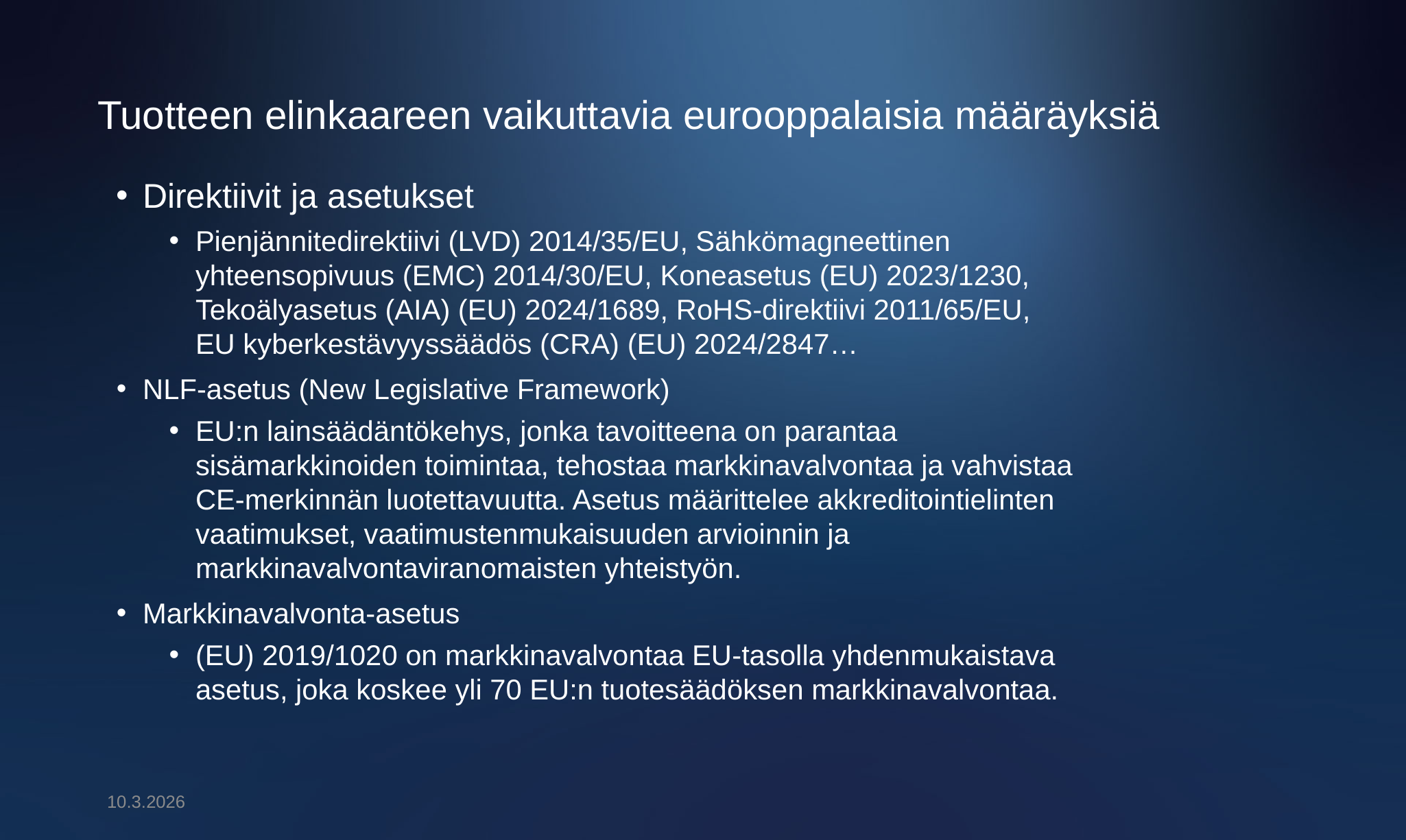

# Tuotteen elinkaareen vaikuttavia eurooppalaisia määräyksiä
Direktiivit ja asetukset
Pienjännitedirektiivi (LVD) 2014/35/EU, Sähkömagneettinen yhteensopivuus (EMC) 2014/30/EU, Koneasetus (EU) 2023/1230, Tekoälyasetus (AIA) (EU) 2024/1689, RoHS-direktiivi 2011/65/EU,
EU kyberkestävyyssäädös (CRA) (EU) 2024/2847…
NLF-asetus (New Legislative Framework)
EU:n lainsäädäntökehys, jonka tavoitteena on parantaa sisämarkkinoiden toimintaa, tehostaa markkinavalvontaa ja vahvistaa CE-merkinnän luotettavuutta. Asetus määrittelee akkreditointielinten vaatimukset, vaatimustenmukaisuuden arvioinnin ja markkinavalvontaviranomaisten yhteistyön.
Markkinavalvonta-asetus
(EU) 2019/1020 on markkinavalvontaa EU-tasolla yhdenmukaistava asetus, joka koskee yli 70 EU:n tuotesäädöksen markkinavalvontaa.

10.3.2026